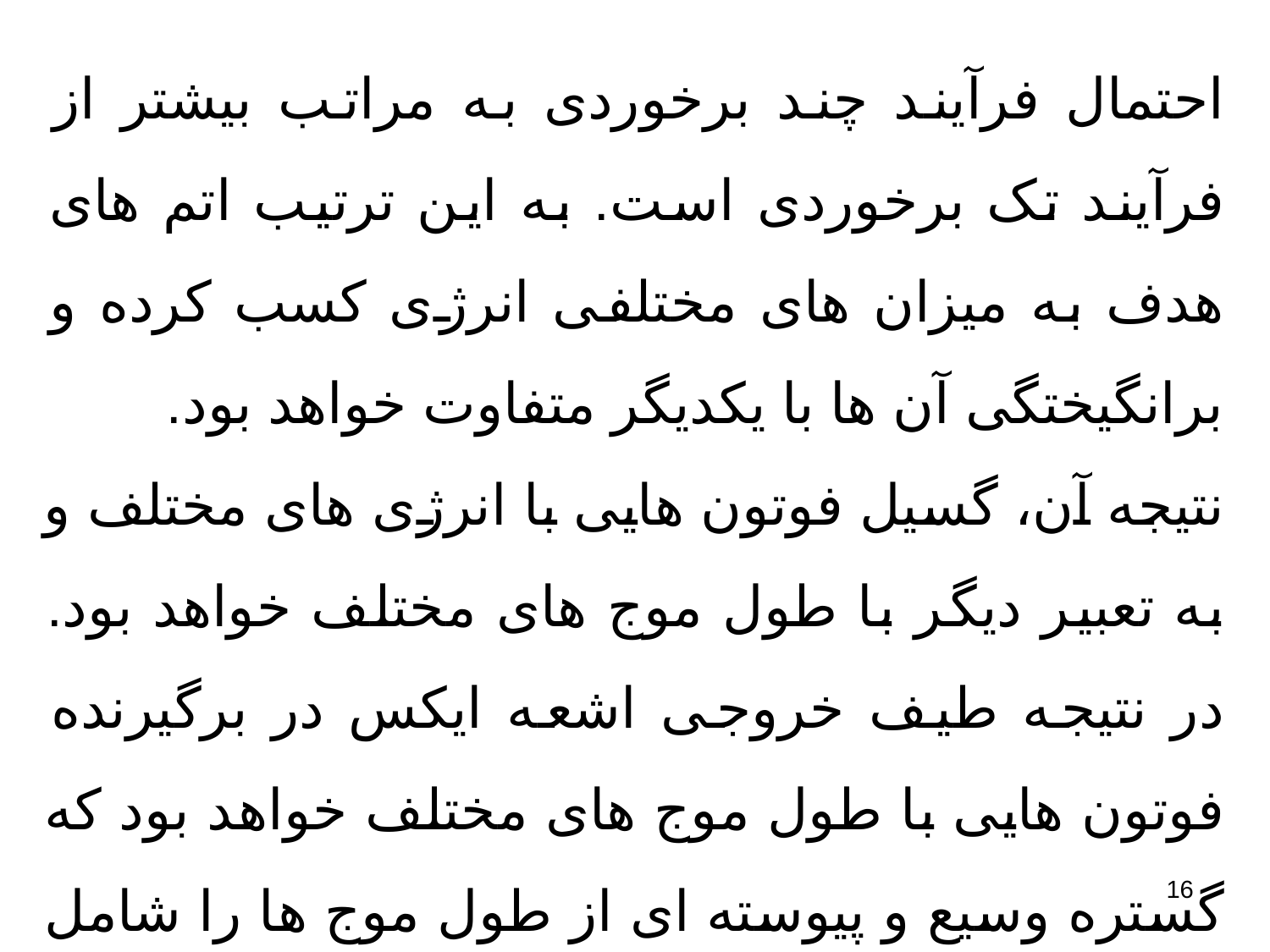

احتمال فرآیند چند برخوردی به مراتب بیشتر از فرآیند تک برخوردی است. به این ترتیب اتم های هدف به میزان های مختلفی انرژی کسب کرده و برانگیختگی آن ها با یکدیگر متفاوت خواهد بود.
نتیجه آن، گسیل فوتون هایی با انرژی های مختلف و به تعبیر دیگر با طول موج های مختلف خواهد بود. در نتیجه طیف خروجی اشعه ایکس در برگیرنده فوتون هایی با طول موج های مختلف خواهد بود که گستره وسیع و پیوسته ای از طول موج ها را شامل می گردد.
16